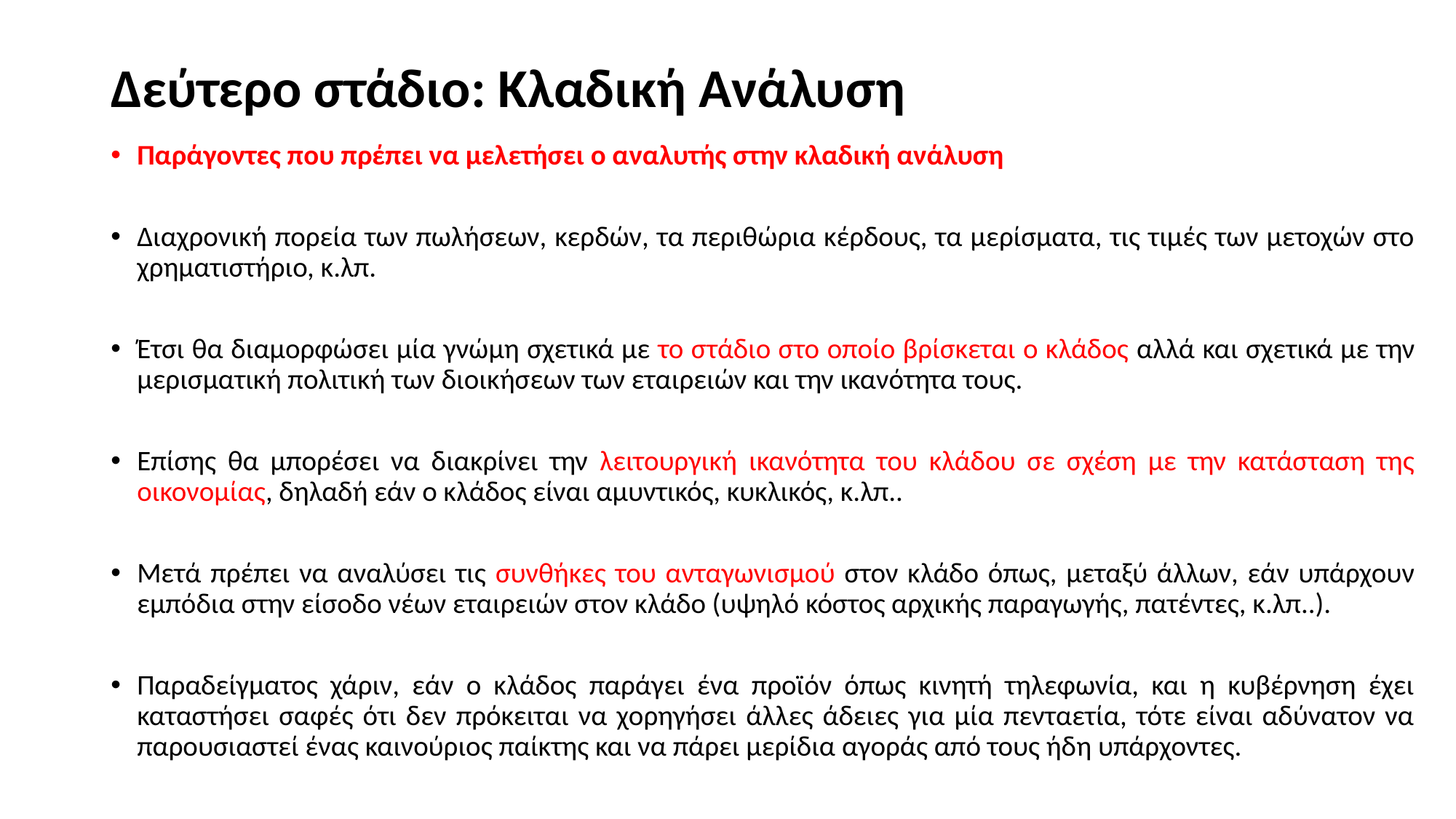

# Δεύτερο στάδιο: Κλαδική Ανάλυση
Παράγοντες που πρέπει να μελετήσει ο αναλυτής στην κλαδική ανάλυση

Διαχρονική πορεία των πωλήσεων, κερδών, τα περιθώρια κέρδους, τα μερίσματα, τις τιμές των μετοχών στο χρηματιστήριο, κ.λπ.

Έτσι θα διαμορφώσει μία γνώμη σχετικά με το στάδιο στο οποίο βρίσκεται ο κλάδος αλλά και σχετικά με την μερισματική πολιτική των διοικήσεων των εταιρειών και την ικανότητα τους.

Επίσης θα μπορέσει να διακρίνει την λειτουργική ικανότητα του κλάδου σε σχέση με την κατάσταση της οικονομίας, δηλαδή εάν ο κλάδος είναι αμυντικός, κυκλικός, κ.λπ..

Μετά πρέπει να αναλύσει τις συνθήκες του ανταγωνισμού στον κλάδο όπως, μεταξύ άλλων, εάν υπάρχουν εμπόδια στην είσοδο νέων εταιρειών στον κλάδο (υψηλό κόστος αρχικής παραγωγής, πατέντες, κ.λπ..).

Παραδείγματος χάριν, εάν ο κλάδος παράγει ένα προϊόν όπως κινητή τηλεφωνία, και η κυβέρνηση έχει καταστήσει σαφές ότι δεν πρόκειται να χορηγήσει άλλες άδειες για μία πενταετία, τότε είναι αδύνατον να παρουσιαστεί ένας καινούριος παίκτης και να πάρει μερίδια αγοράς από τους ήδη υπάρχοντες.